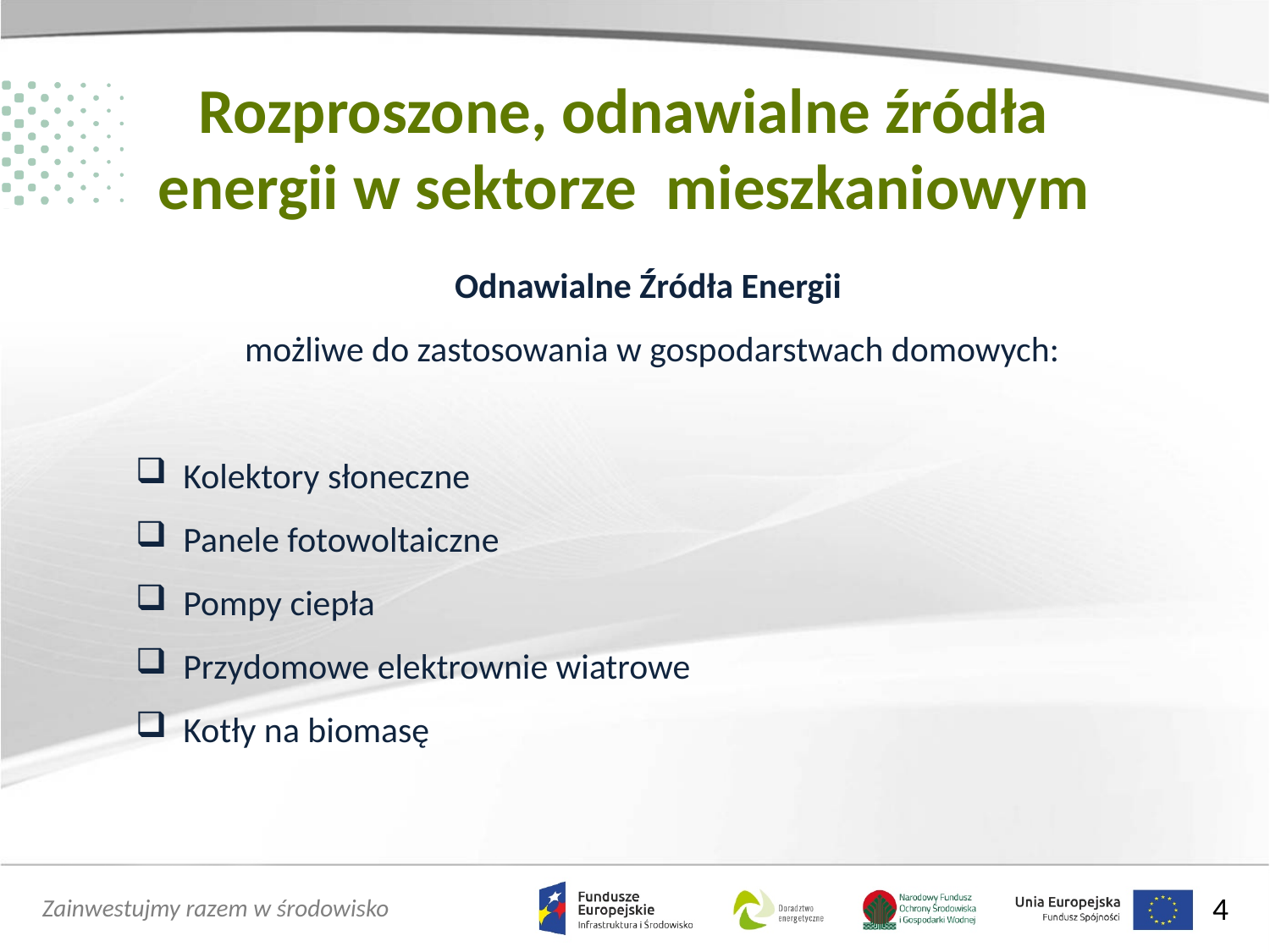

# Rozproszone, odnawialne źródła energii w sektorze  mieszkaniowym
Odnawialne Źródła Energii
 możliwe do zastosowania w gospodarstwach domowych:

Kolektory słoneczne
Panele fotowoltaiczne
Pompy ciepła
Przydomowe elektrownie wiatrowe
Kotły na biomasę

4